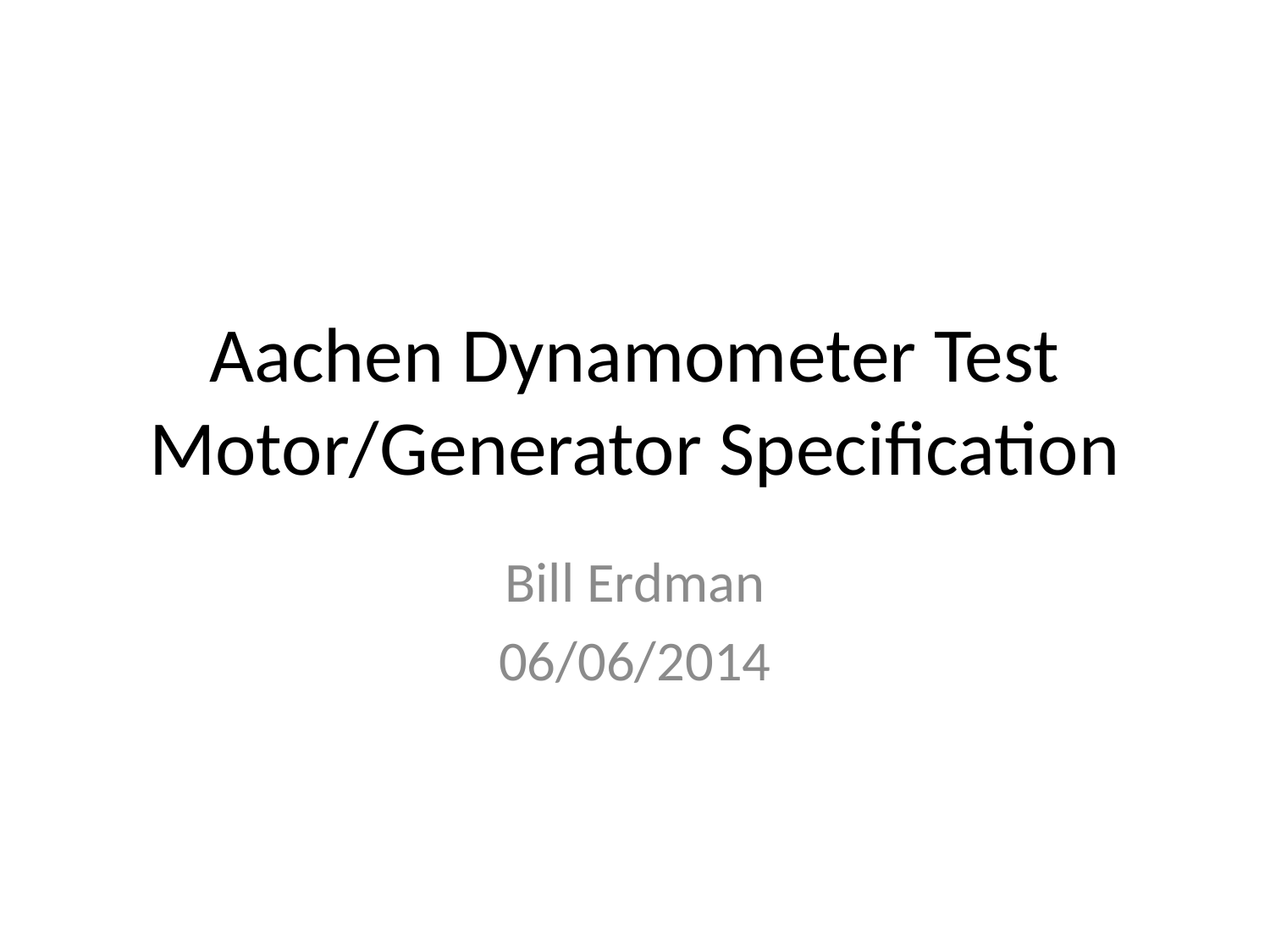

# Aachen Dynamometer Test Motor/Generator Specification
Bill Erdman
06/06/2014